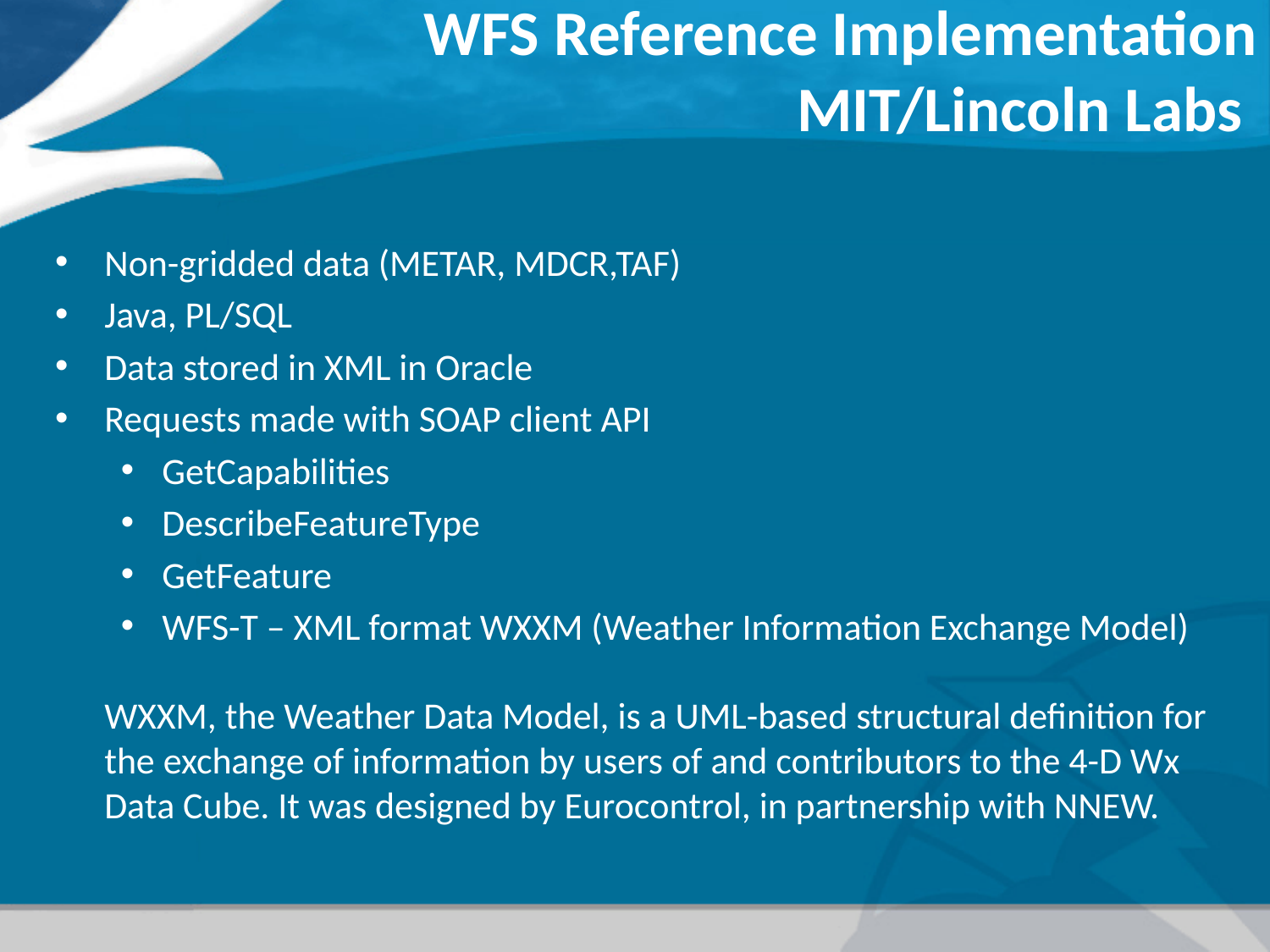

WFS Reference Implementation
MIT/Lincoln Labs
Non-gridded data (METAR, MDCR,TAF)
Java, PL/SQL
Data stored in XML in Oracle
Requests made with SOAP client API
GetCapabilities
DescribeFeatureType
GetFeature
WFS-T – XML format WXXM (Weather Information Exchange Model)

WXXM, the Weather Data Model, is a UML-based structural definition for the exchange of information by users of and contributors to the 4-D Wx Data Cube. It was designed by Eurocontrol, in partnership with NNEW.